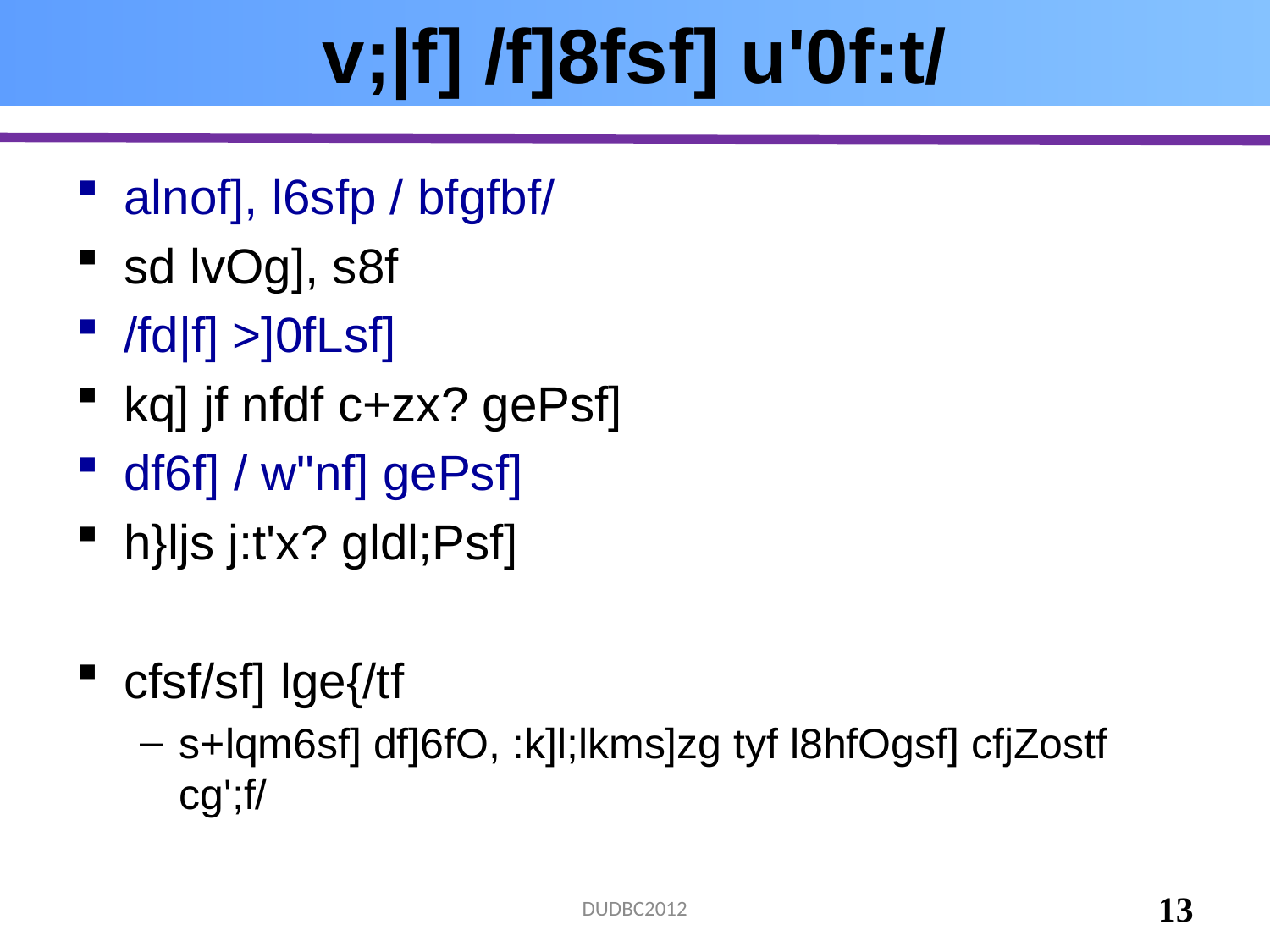

# v;|f] /f]8fsf] u'0f:t/
alnof], l6sfp / bfgfbf/
sd lvOg], s8f
/fd|f] >]0fLsf]
kq] jf nfdf c+zx? gePsf]
df6f] / w"nf] gePsf]
h}ljs j:t'x? gldl;Psf]

cfsf/sf] lge{/tf
s+lqm6sf] df]6fO, :k]l;lkms]zg tyf l8hfOgsf] cfjZostf cg';f/
13
DUDBC2012